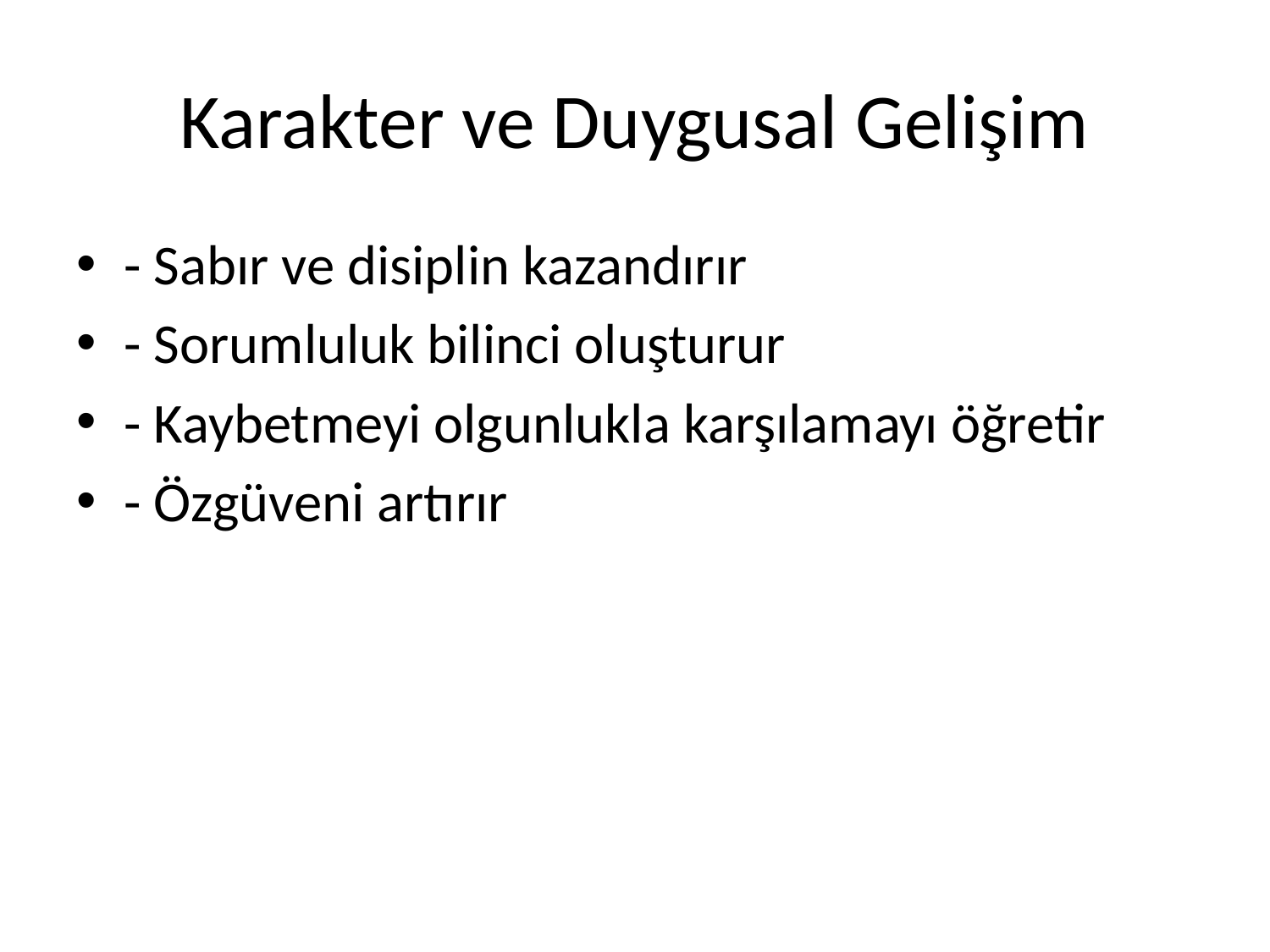

# Karakter ve Duygusal Gelişim
- Sabır ve disiplin kazandırır
- Sorumluluk bilinci oluşturur
- Kaybetmeyi olgunlukla karşılamayı öğretir
- Özgüveni artırır